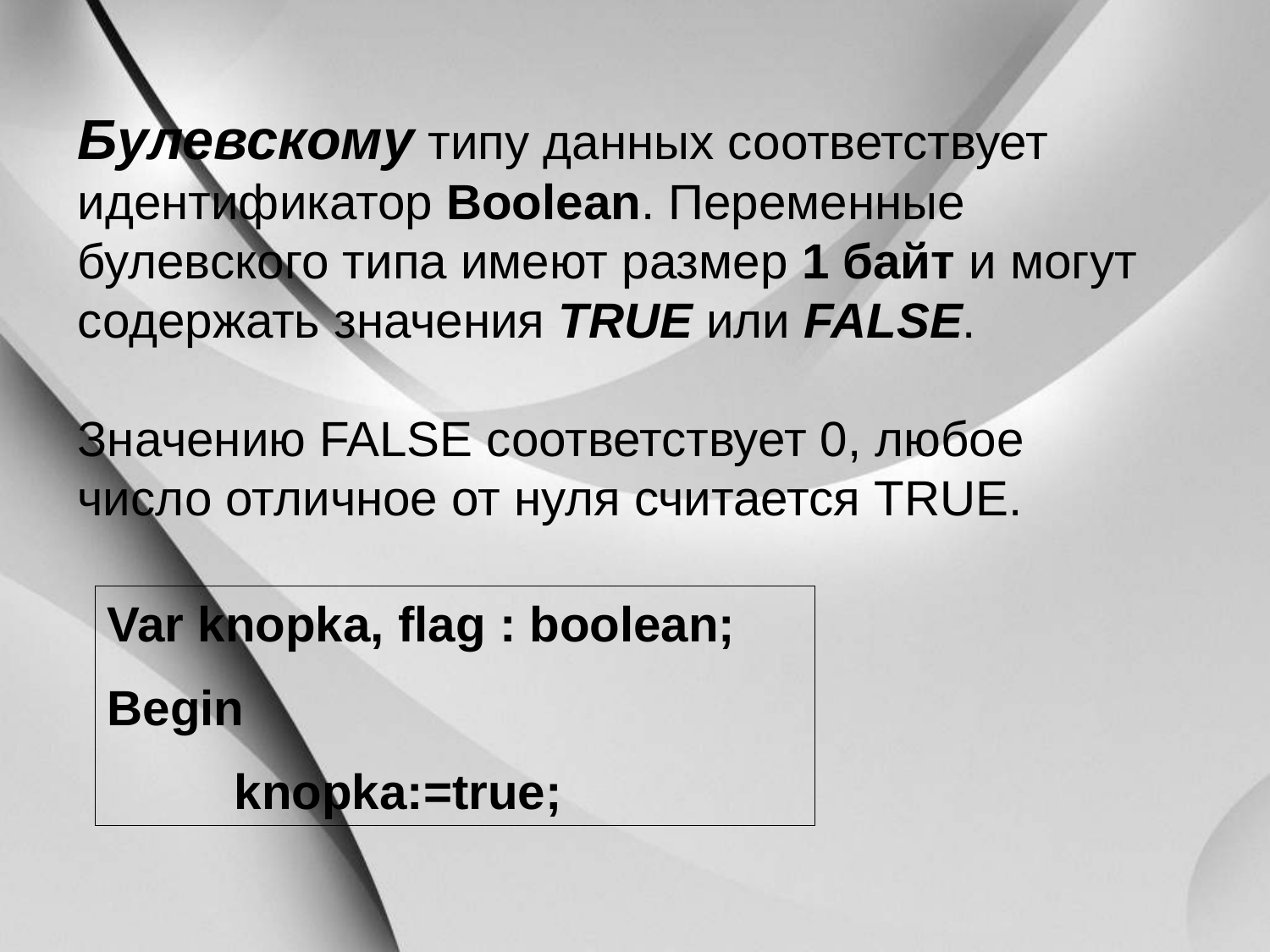

Булевскому типу данных соответствует идентификатор Boolean. Переменные булевского типа имеют размер 1 байт и могут содержать значения TRUE или FALSE.

Значению FALSE соответствует 0, любое число отличное от нуля считается TRUE.
Var knopka, flag : boolean;
Begin
	knopka:=true;